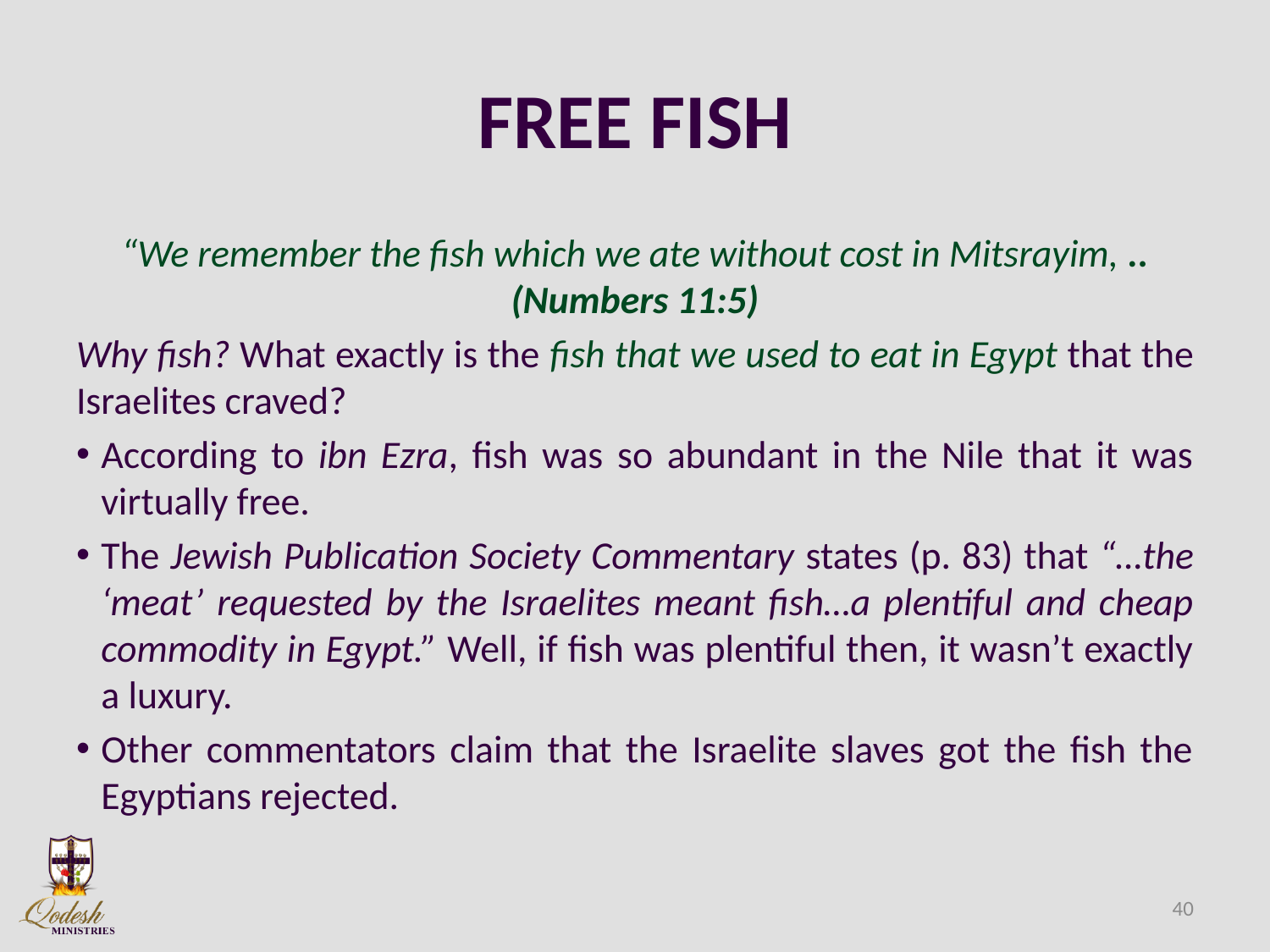

# FREE FISH
“We remember the fish which we ate without cost in Mitsrayim, ..(Numbers 11:5)
Why fish? What exactly is the fish that we used to eat in Egypt that the Israelites craved?
According to ibn Ezra, fish was so abundant in the Nile that it was virtually free.
The Jewish Publication Society Commentary states (p. 83) that “…the ‘meat’ requested by the Israelites meant fish…a plentiful and cheap commodity in Egypt.” Well, if fish was plentiful then, it wasn’t exactly a luxury.
Other commentators claim that the Israelite slaves got the fish the Egyptians rejected.

40